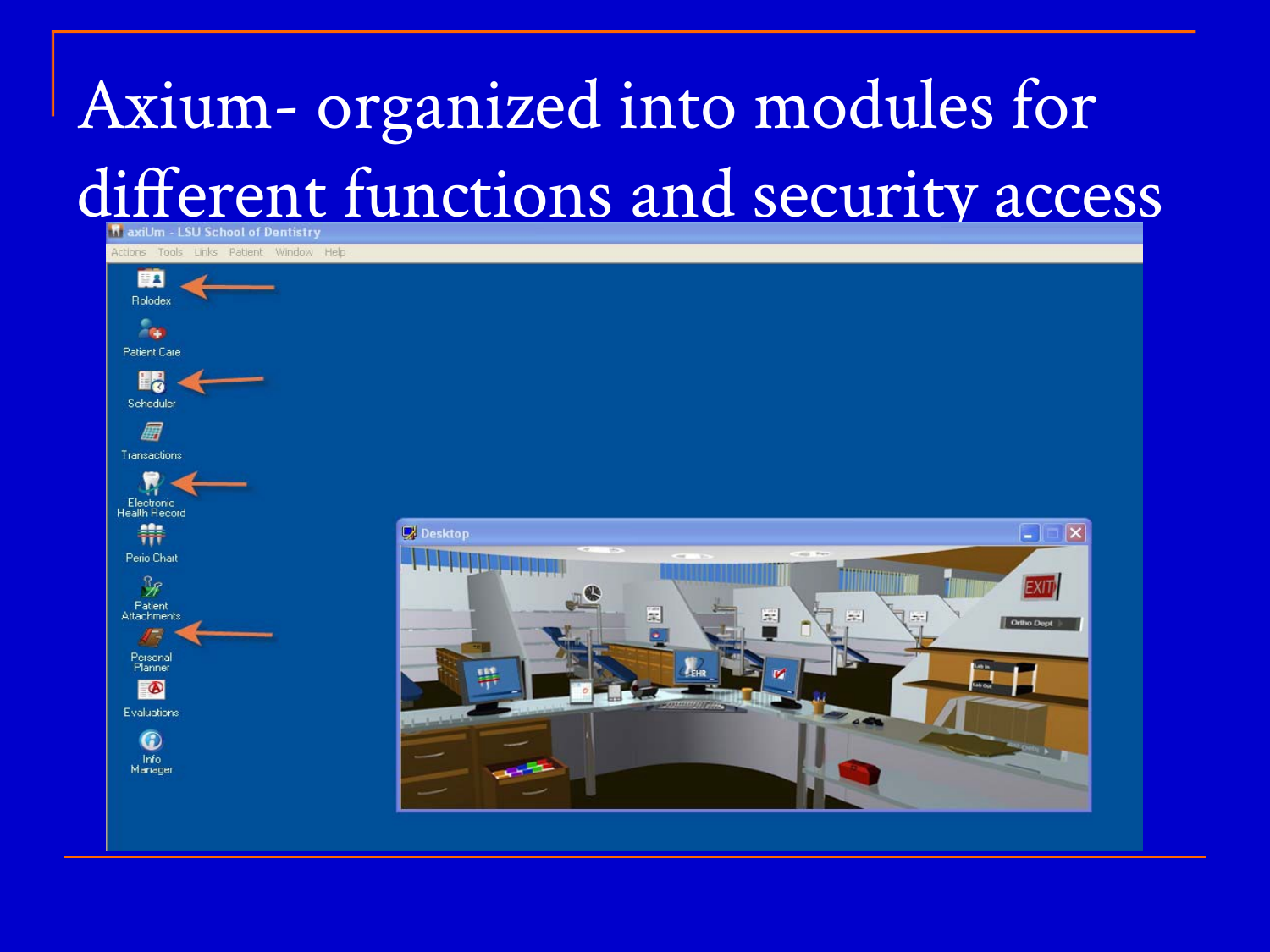

Axium- organized into modules for different functions and security access